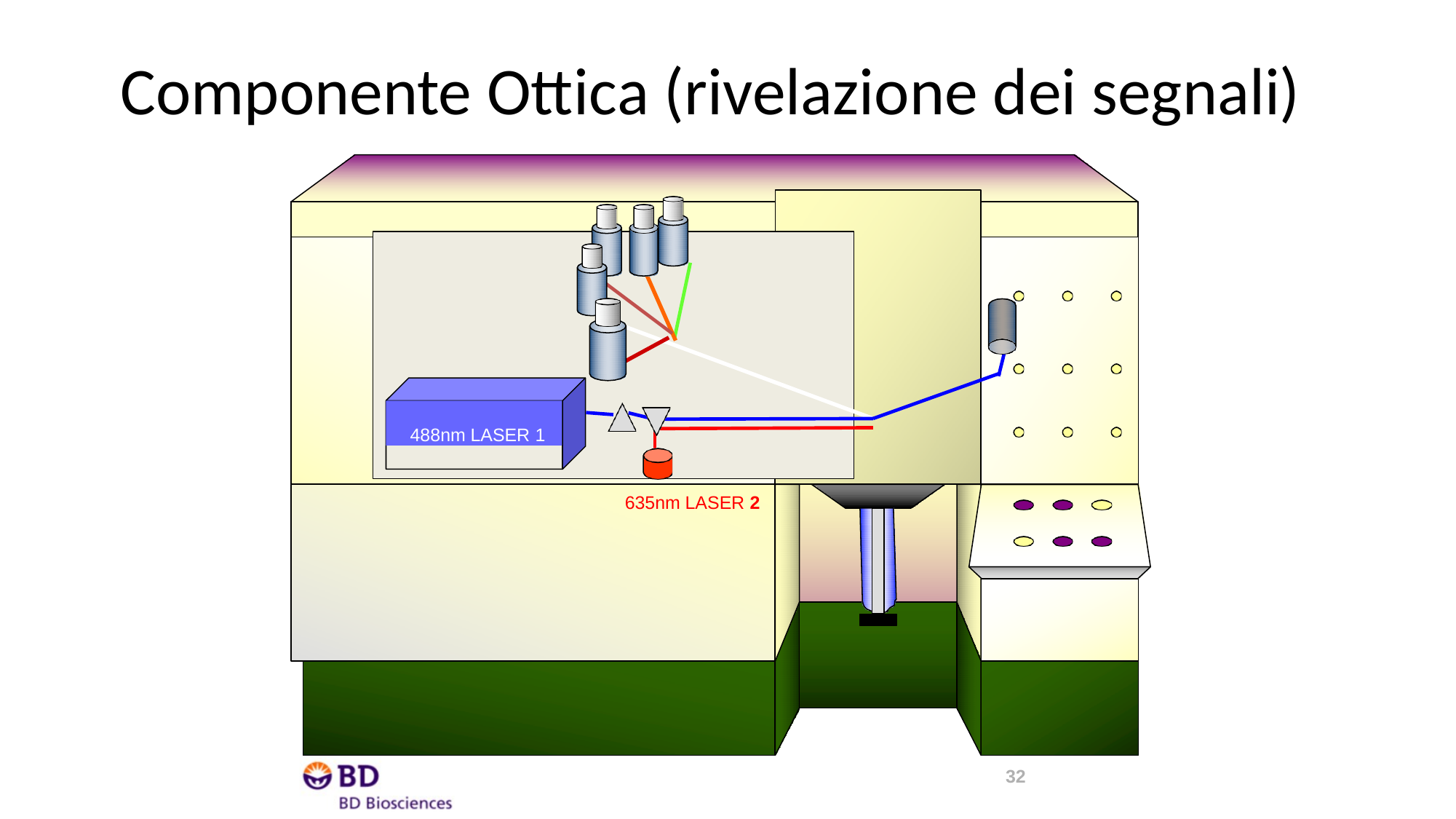

# Componente Ottica (rivelazione dei segnali)

488nm LASER 1

635nm LASER 2

32